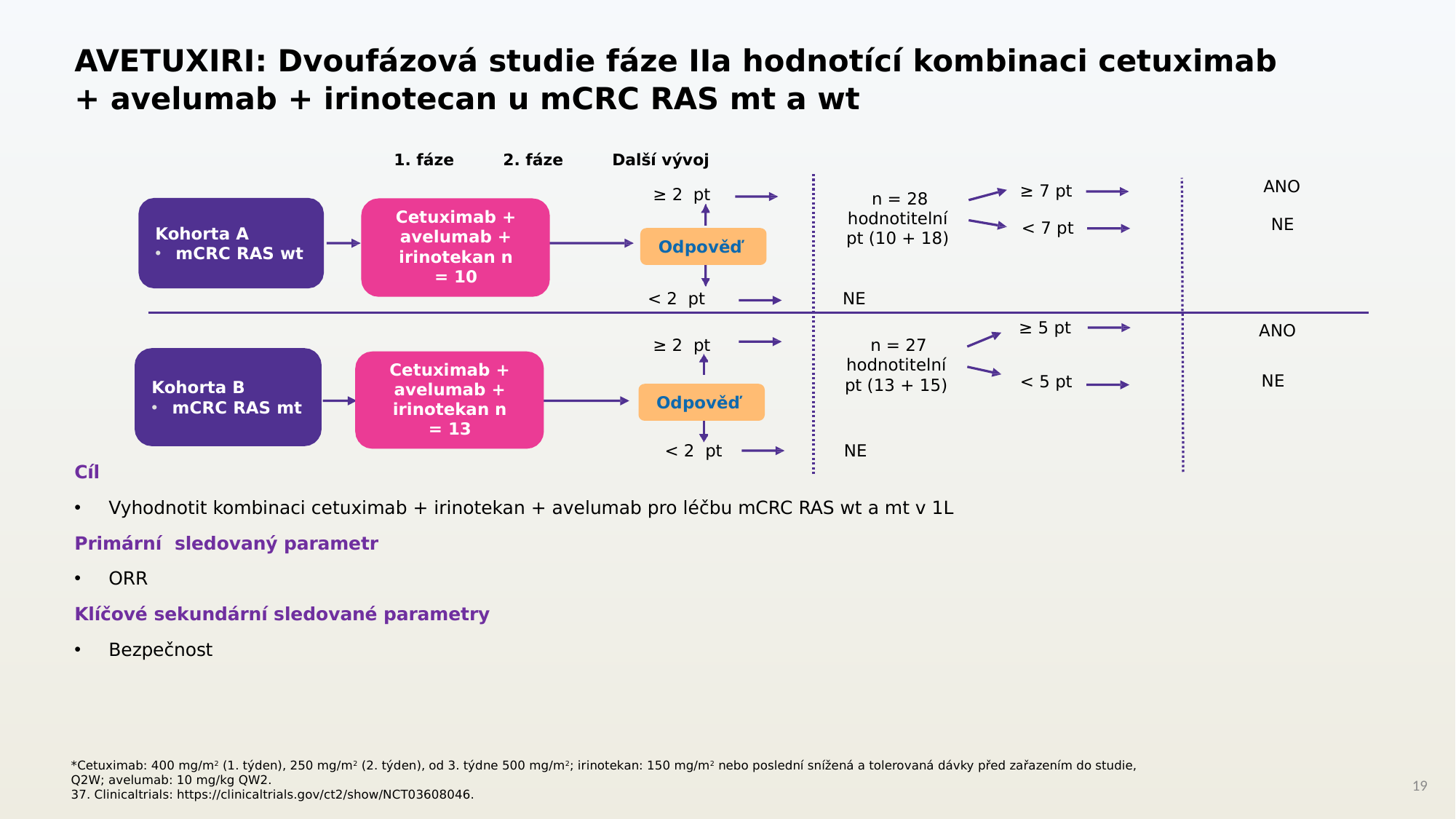

# AVETUXIRI: Dvoufázová studie fáze IIa hodnotící kombinaci cetuximab + avelumab + irinotecan u mCRC RAS mt a wt
1. fáze	2. fáze	Další vývoj

ANO

≥ 7 pt
< 7 pt
≥ 2  pt
n = 28
hodnotitelní pt (10 + 18)

Cetuximab + avelumab + irinotekan n = 10
NE

Kohorta A
mCRC RAS wt

Odpověď

NE
< 2  pt

≥ 5 pt
ANO

n = 27
hodnotitelní pt (13 + 15)
≥ 2  pt

Cetuximab + avelumab + irinotekan n = 13

NE
< 5 pt
Kohorta B
mCRC RAS mt

Odpověď

< 2  pt
NE

Cíl
Vyhodnotit kombinaci cetuximab + irinotekan + avelumab pro léčbu mCRC RAS wt a mt v 1L
Primární  sledovaný parametr
ORR
Klíčové sekundární sledované parametry
Bezpečnost
*Cetuximab: 400 mg/m2 (1. týden), 250 mg/m2 (2. týden), od 3. týdne 500 mg/m2; irinotekan: 150 mg/m2 nebo poslední snížená a tolerovaná dávky před zařazením do studie, Q2W; avelumab: 10 mg/kg QW2.
37. Clinicaltrials: https://clinicaltrials.gov/ct2/show/NCT03608046.
19